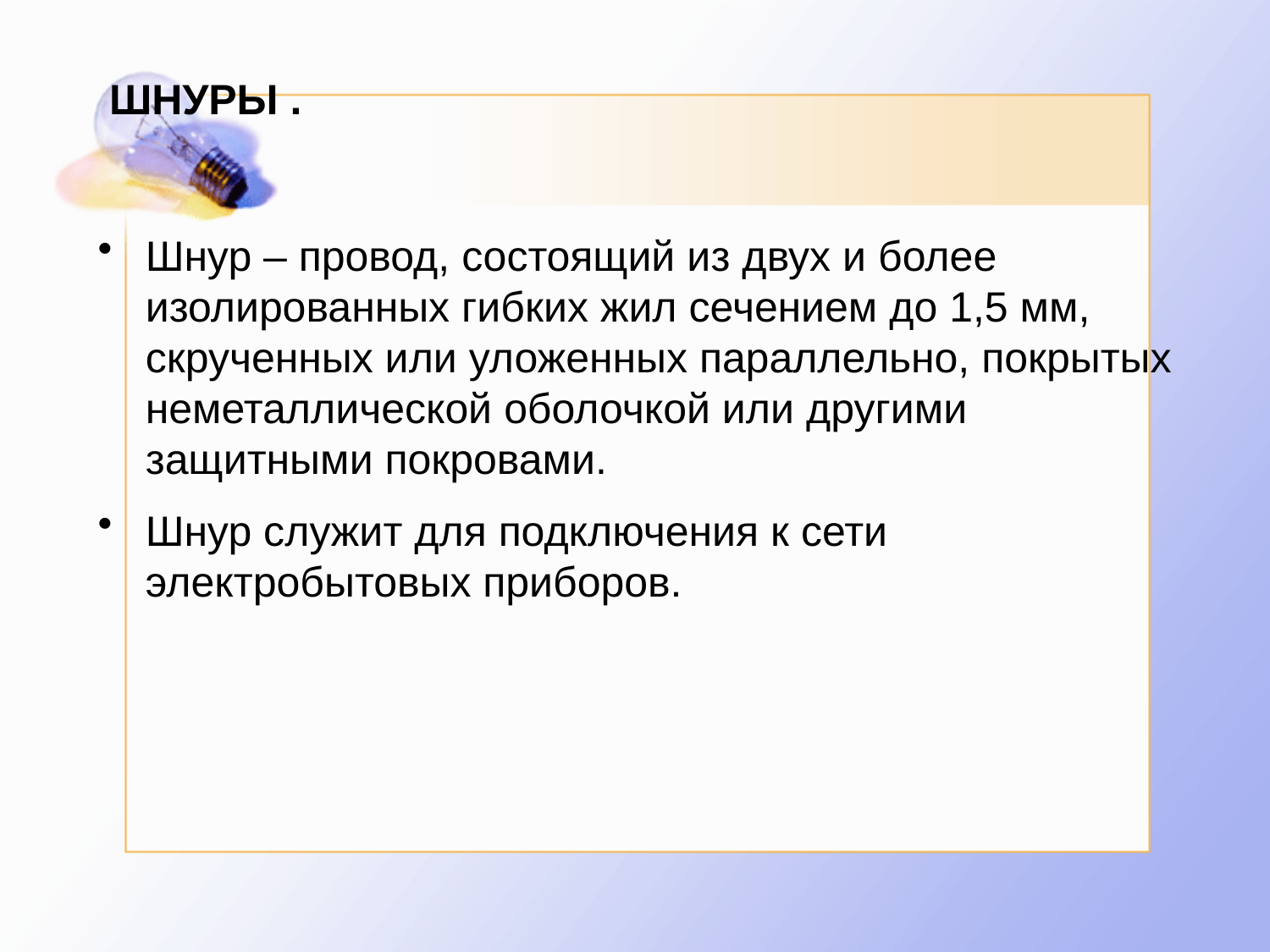

# ШНУРЫ .
Шнур – провод, состоящий из двух и более изолированных гибких жил сечением до 1,5 мм, скрученных или уложенных параллельно, покрытых неметаллической оболочкой или другими защитными покровами.
Шнур служит для подключения к сети электробытовых приборов.